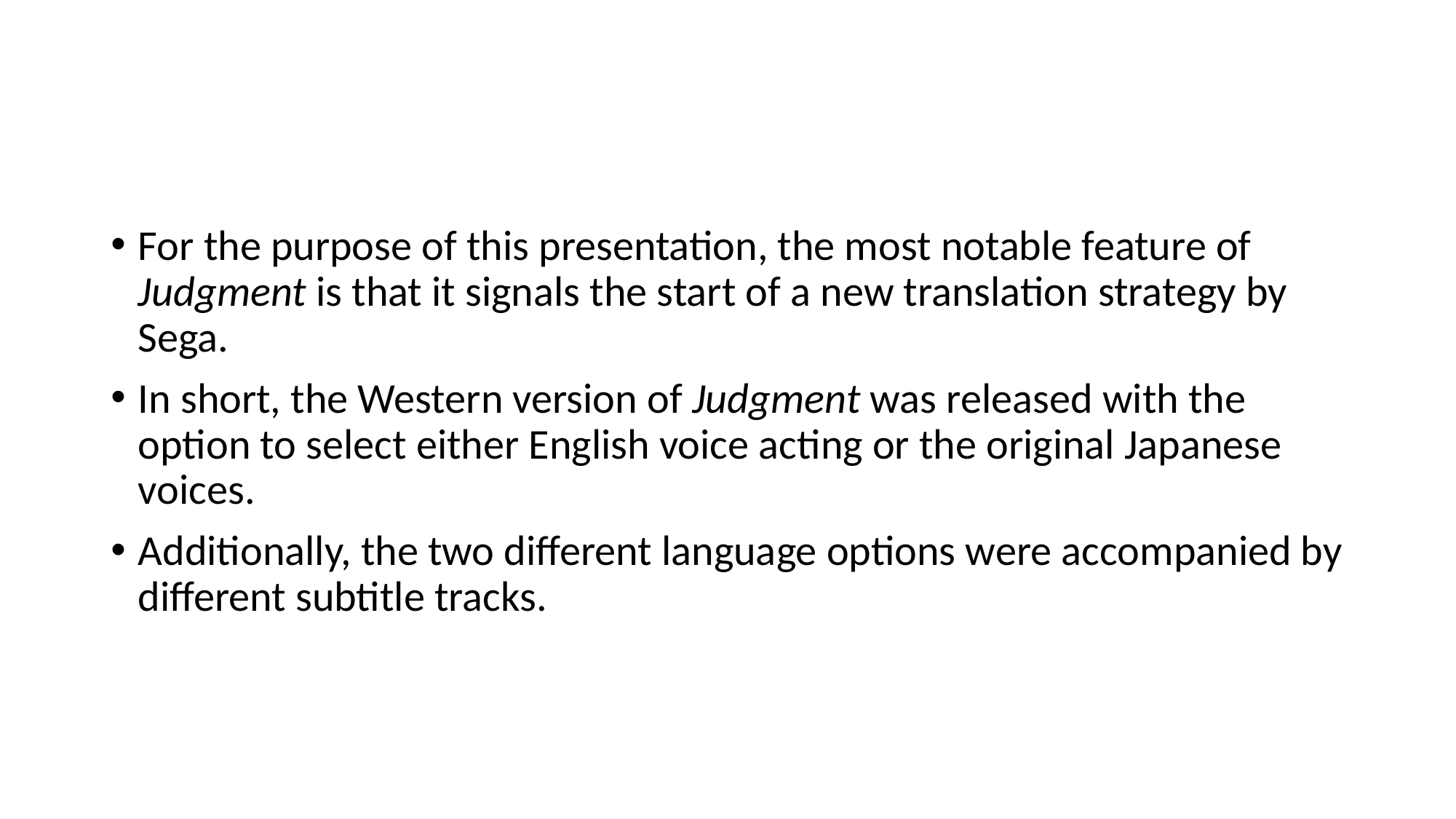

#
For the purpose of this presentation, the most notable feature of Judgment is that it signals the start of a new translation strategy by Sega.
In short, the Western version of Judgment was released with the option to select either English voice acting or the original Japanese voices.
Additionally, the two different language options were accompanied by different subtitle tracks.